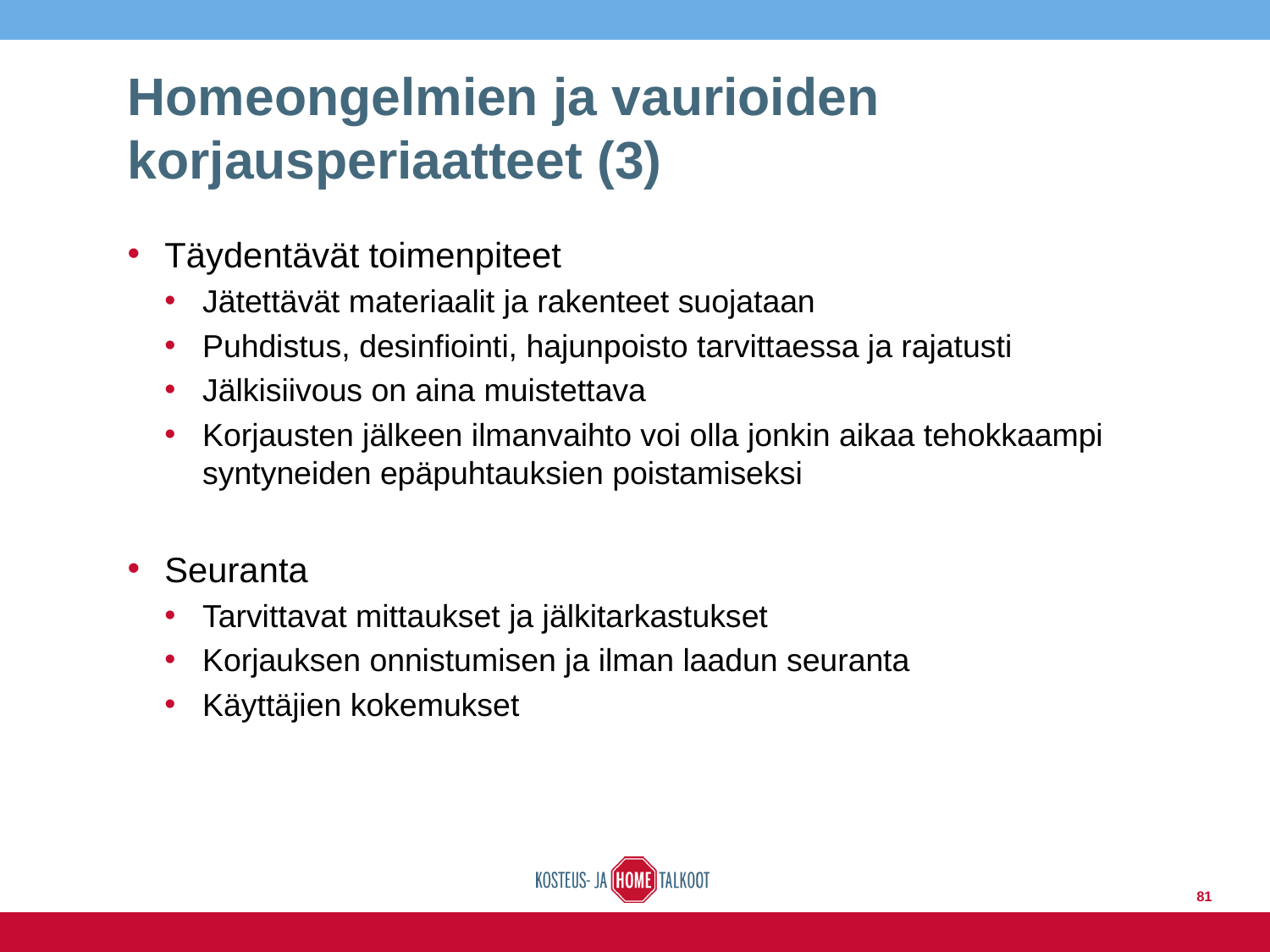

# Homeongelmien ja vaurioiden korjausperiaatteet (3)
Täydentävät toimenpiteet
Jätettävät materiaalit ja rakenteet suojataan
Puhdistus, desinfiointi, hajunpoisto tarvittaessa ja rajatusti
Jälkisiivous on aina muistettava
Korjausten jälkeen ilmanvaihto voi olla jonkin aikaa tehokkaampi syntyneiden epäpuhtauksien poistamiseksi

Seuranta
Tarvittavat mittaukset ja jälkitarkastukset
Korjauksen onnistumisen ja ilman laadun seuranta
Käyttäjien kokemukset

81